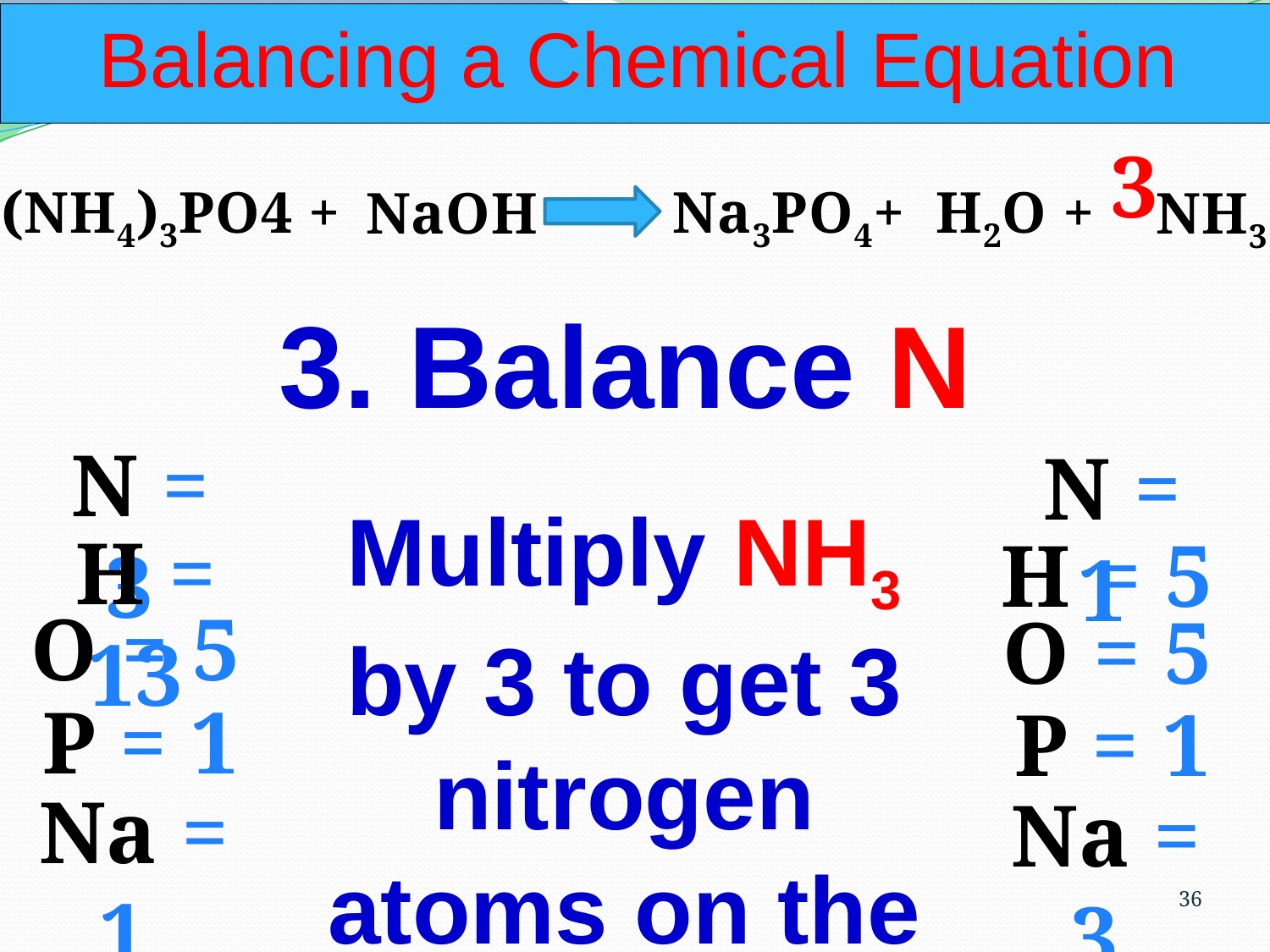

Balancing a Chemical Equation
3
(NH4)3PO4 +
Na3PO4+
H2O +
NaOH
NH3

3. Balance N
N = 3
N = 1
Multiply NH3 by 3 to get 3 nitrogen atoms on the right side
H = 13
H = 5
O = 5
O = 5
P = 1
P = 1
Na = 1
Na = 3
36